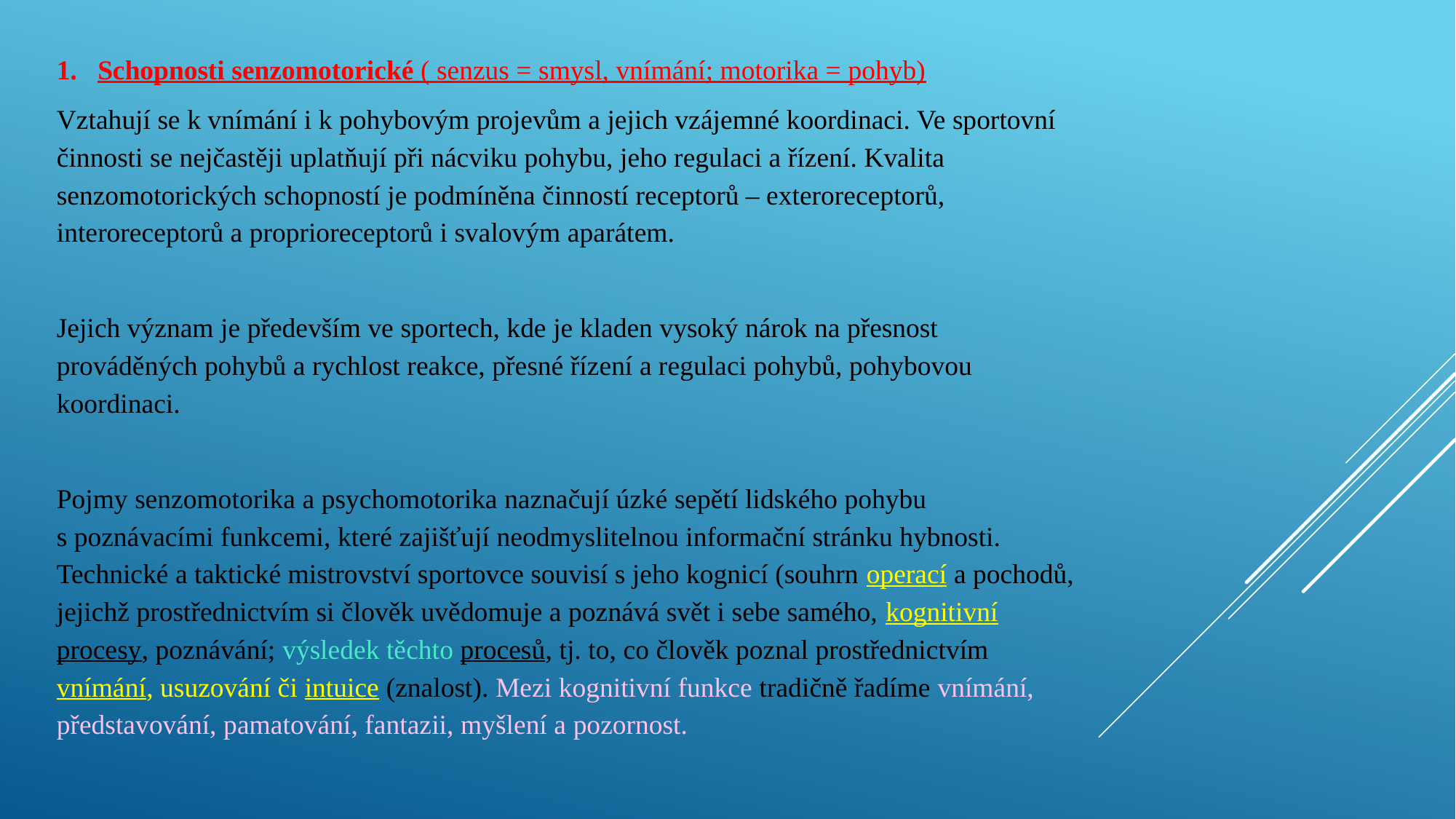

Schopnosti senzomotorické ( senzus = smysl, vnímání; motorika = pohyb)
Vztahují se k vnímání i k pohybovým projevům a jejich vzájemné koordinaci. Ve sportovní činnosti se nejčastěji uplatňují při nácviku pohybu, jeho regulaci a řízení. Kvalita senzomotorických schopností je podmíněna činností receptorů – exteroreceptorů, interoreceptorů a proprioreceptorů i svalovým aparátem.

Jejich význam je především ve sportech, kde je kladen vysoký nárok na přesnost prováděných pohybů a rychlost reakce, přesné řízení a regulaci pohybů, pohybovou koordinaci.

Pojmy senzomotorika a psychomotorika naznačují úzké sepětí lidského pohybu s poznávacími funkcemi, které zajišťují neodmyslitelnou informační stránku hybnosti. Technické a taktické mistrovství sportovce souvisí s jeho kognicí (souhrn operací a pochodů, jejichž prostřednictvím si člověk uvědomuje a poznává svět i sebe samého, kognitivní procesy, poznávání; výsledek těchto procesů, tj. to, co člověk poznal prostřednictvím vnímání, usuzování či intuice (znalost). Mezi kognitivní funkce tradičně řadíme vnímání, představování, pamatování, fantazii, myšlení a pozornost.